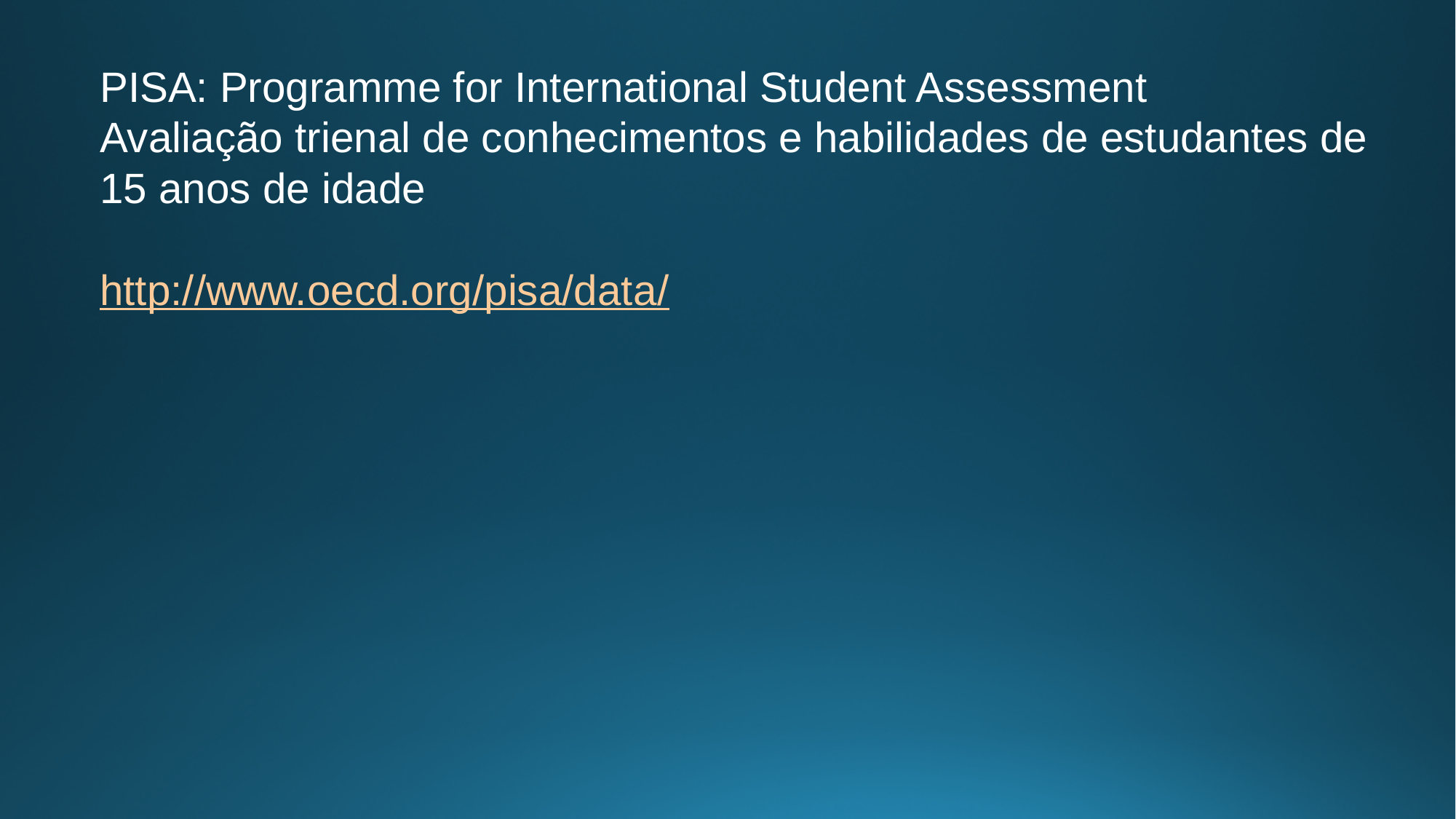

PISA: Programme for International Student Assessment
Avaliação trienal de conhecimentos e habilidades de estudantes de 15 anos de idade

http://www.oecd.org/pisa/data/